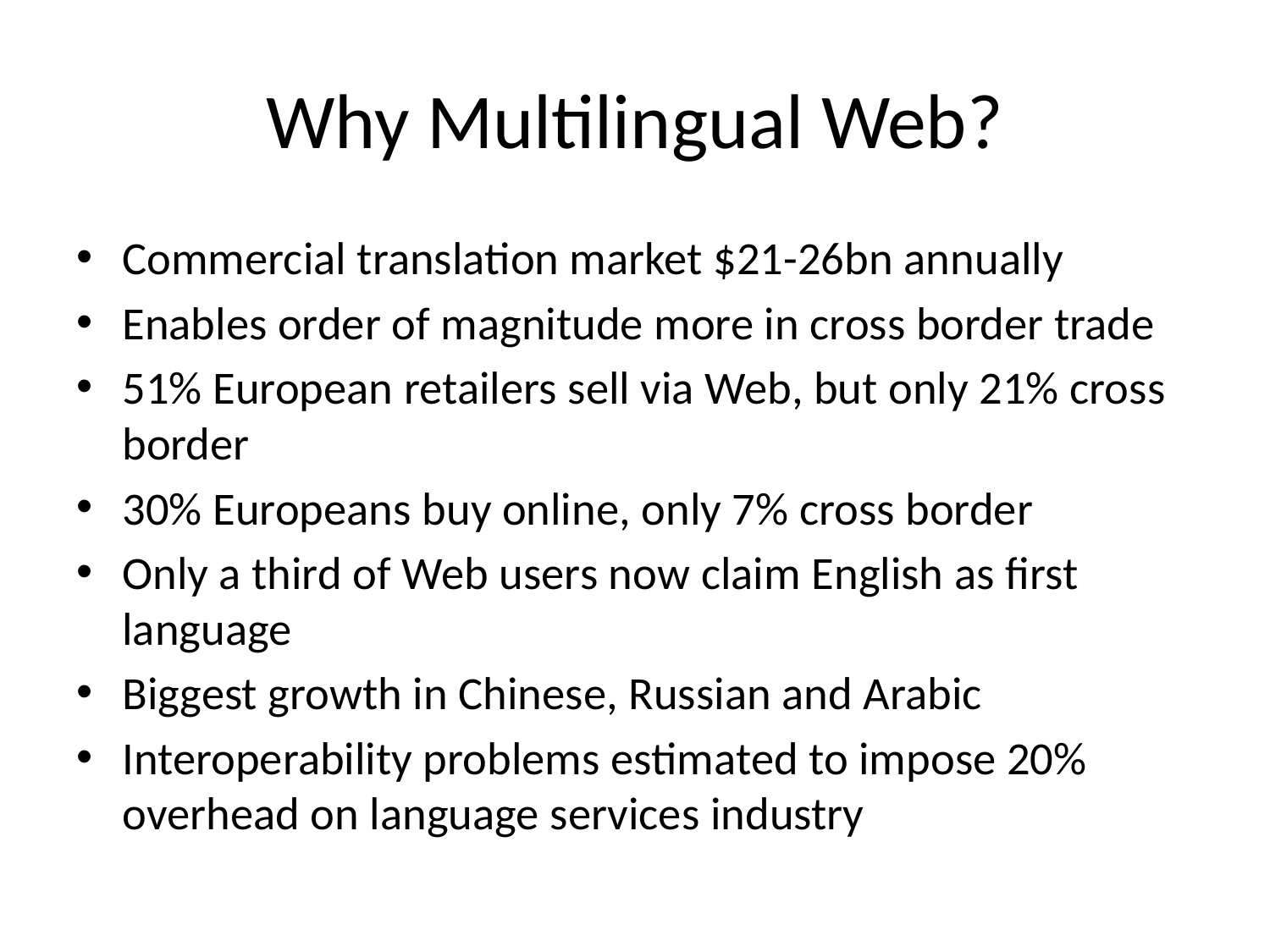

# Why Multilingual Web?
Commercial translation market $21-26bn annually
Enables order of magnitude more in cross border trade
51% European retailers sell via Web, but only 21% cross border
30% Europeans buy online, only 7% cross border
Only a third of Web users now claim English as first language
Biggest growth in Chinese, Russian and Arabic
Interoperability problems estimated to impose 20% overhead on language services industry